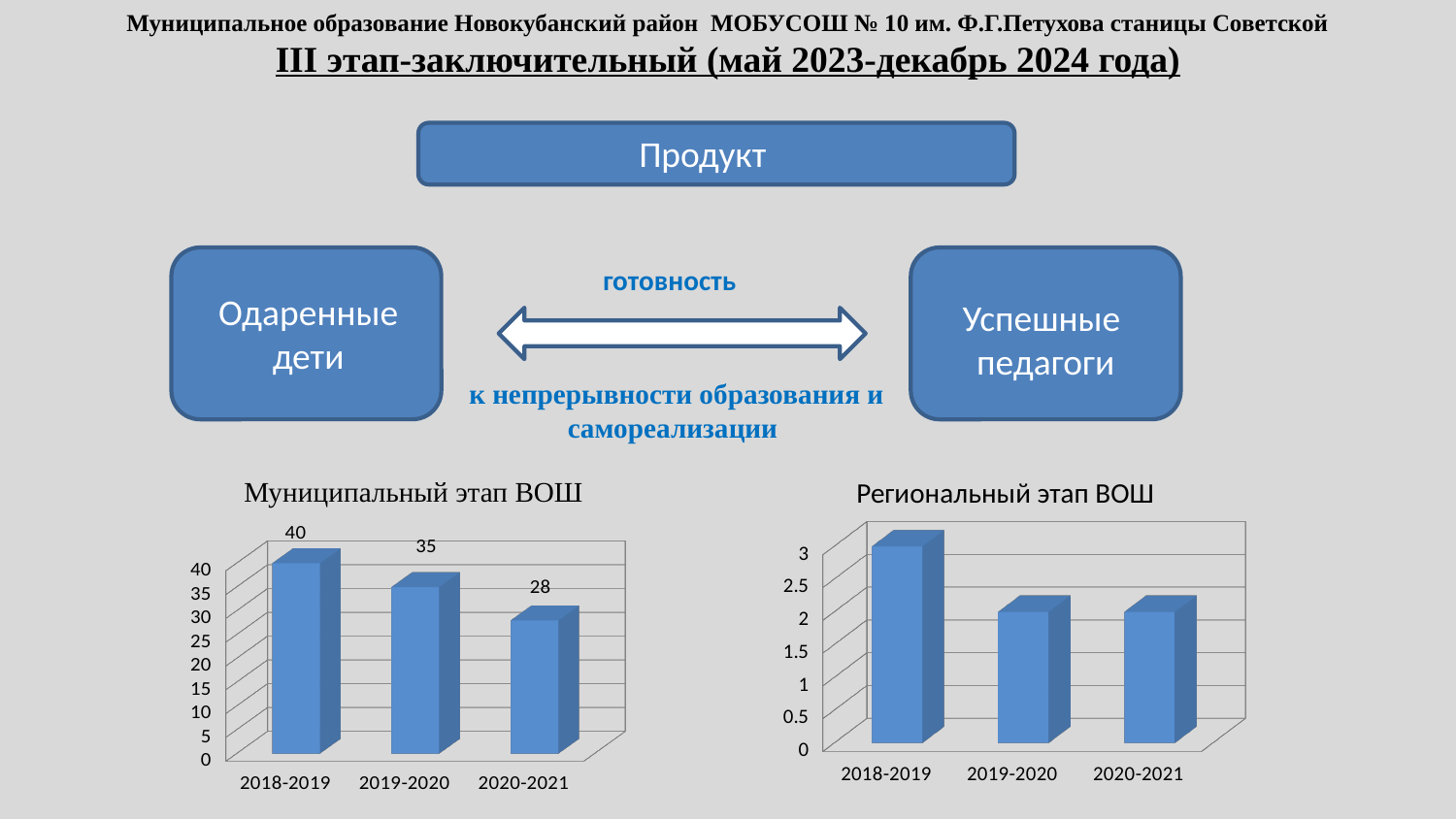

Муниципальное образование Новокубанский район  МОБУСОШ № 10 им. Ф.Г.Петухова станицы Советской
III этап-заключительный (май 2023-декабрь 2024 года)

Продукт
готовность

Одаренные
дети
Успешные
педагоги

к непрерывности образования и самореализации
       Муниципальный этап ВОШ
       Региональный этап ВОШ

[unsupported chart]

[unsupported chart]